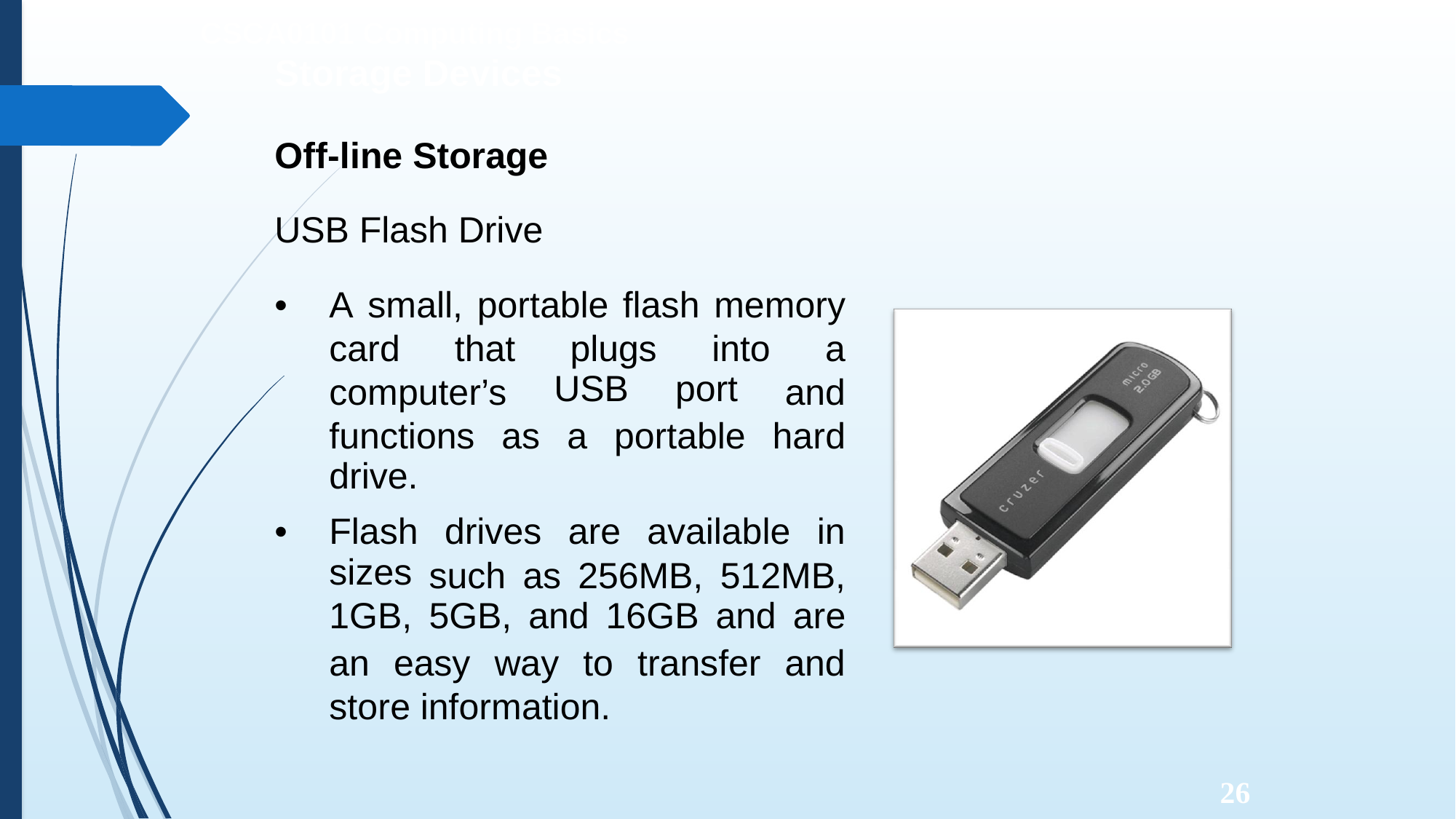

CSCA0101 Computing Basics
Storage Devices
Off-line Storage
USB Flash Drive
•
A small, portable
flash
memory

card
that
plugs
USB
into
port
a
and hard
computer’s
functions
drive.
as
a
portable
•
Flash
sizes
1GB,
drives
are
available
in
such as 256MB, 512MB,
5GB, and 16GB and are
an
easy
way
to
transfer
and
store information.
26